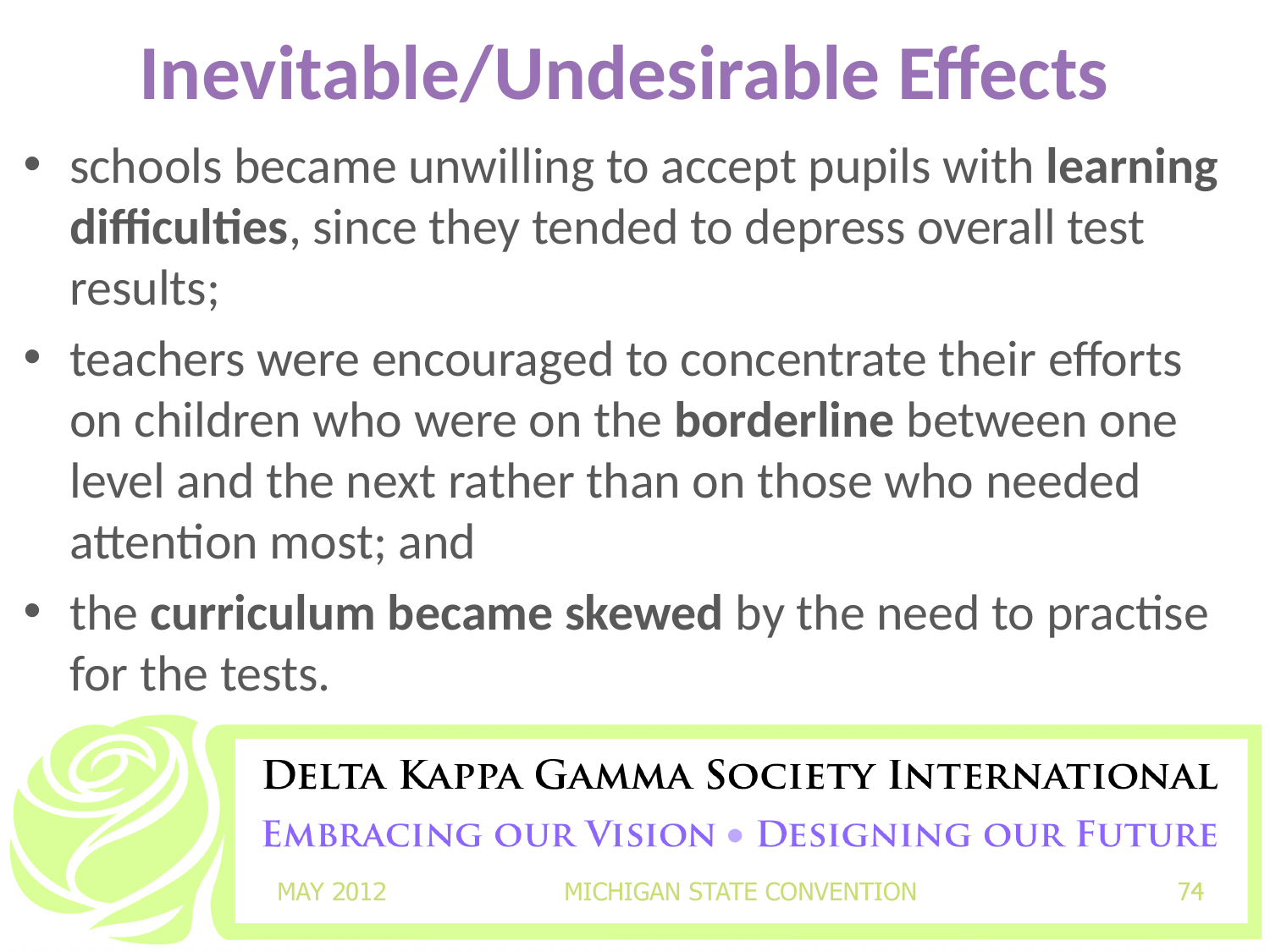

# Inevitable/Undesirable Effects
schools became unwilling to accept pupils with learning difficulties, since they tended to depress overall test results;
teachers were encouraged to concentrate their efforts on children who were on the borderline between one level and the next rather than on those who needed attention most; and
the curriculum became skewed by the need to practise for the tests.

MAY 2012

MICHIGAN STATE CONVENTION

74